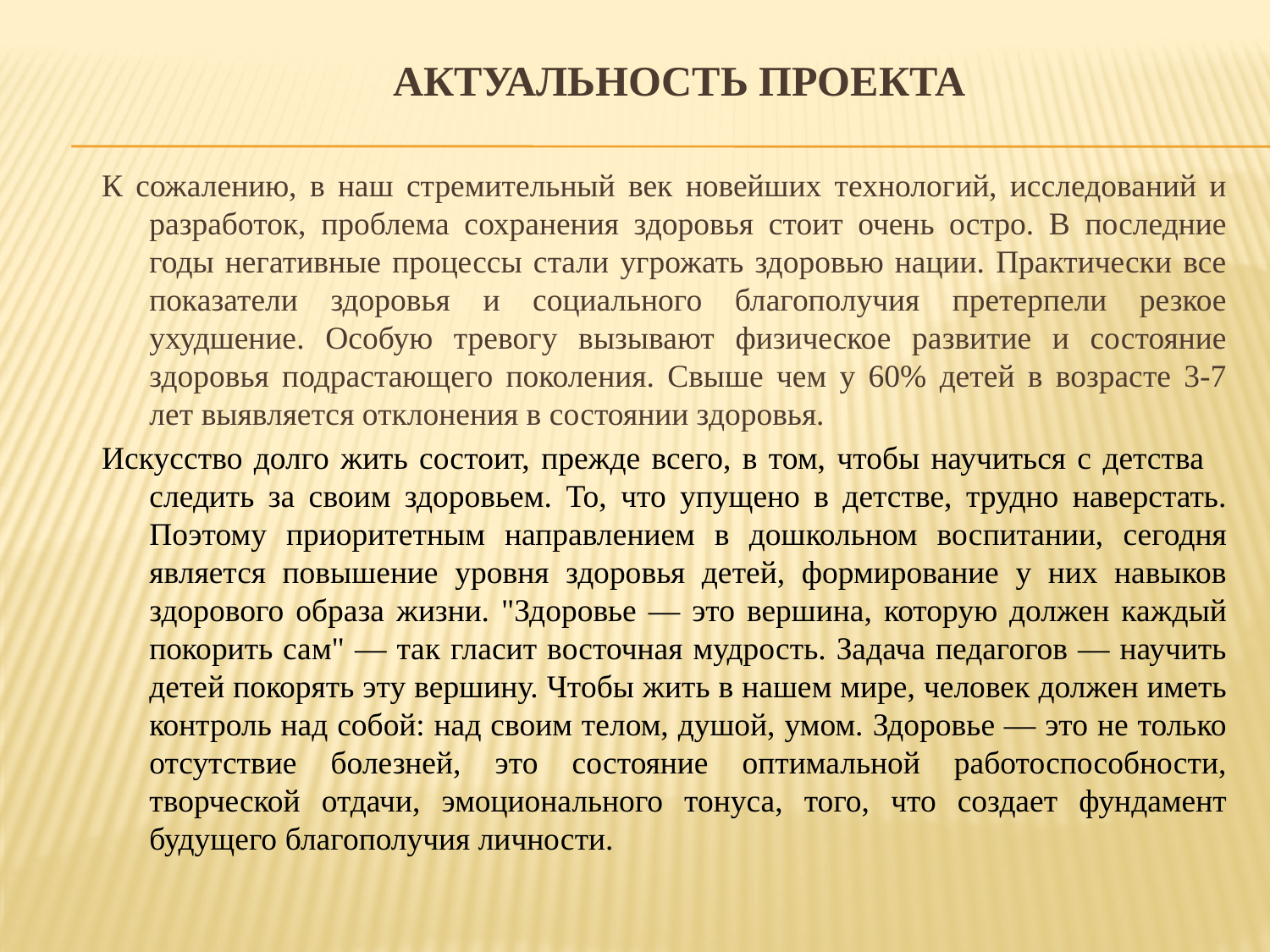

# Актуальность проекта
К сожалению, в наш стремительный век новейших технологий, исследований и разработок, проблема сохранения здоровья стоит очень остро. В последние годы негативные процессы стали угрожать здоровью нации. Практически все показатели здоровья и социального благополучия претерпели резкое ухудшение. Особую тревогу вызывают физическое развитие и состояние здоровья подрастающего поколения. Свыше чем у 60% детей в возрасте 3-7 лет выявляется отклонения в состоянии здоровья.
Искусство долго жить состоит, прежде всего, в том, чтобы научиться с детства   следить за своим здоровьем. То, что упущено в детстве, трудно наверстать. Поэтому приоритетным направлением в дошкольном воспитании, сегодня является повышение уровня здоровья детей, формирование у них навыков здорового образа жизни. "Здоровье — это вершина, которую должен каждый покорить сам" — так гласит восточная мудрость. Задача педагогов — научить детей покорять эту вершину. Чтобы жить в нашем мире, человек должен иметь контроль над собой: над своим телом, душой, умом. Здоровье — это не только отсутствие болезней, это состояние оптимальной работоспособности, творческой отдачи, эмоционального тонуса, того, что создает фундамент будущего благополучия личности.